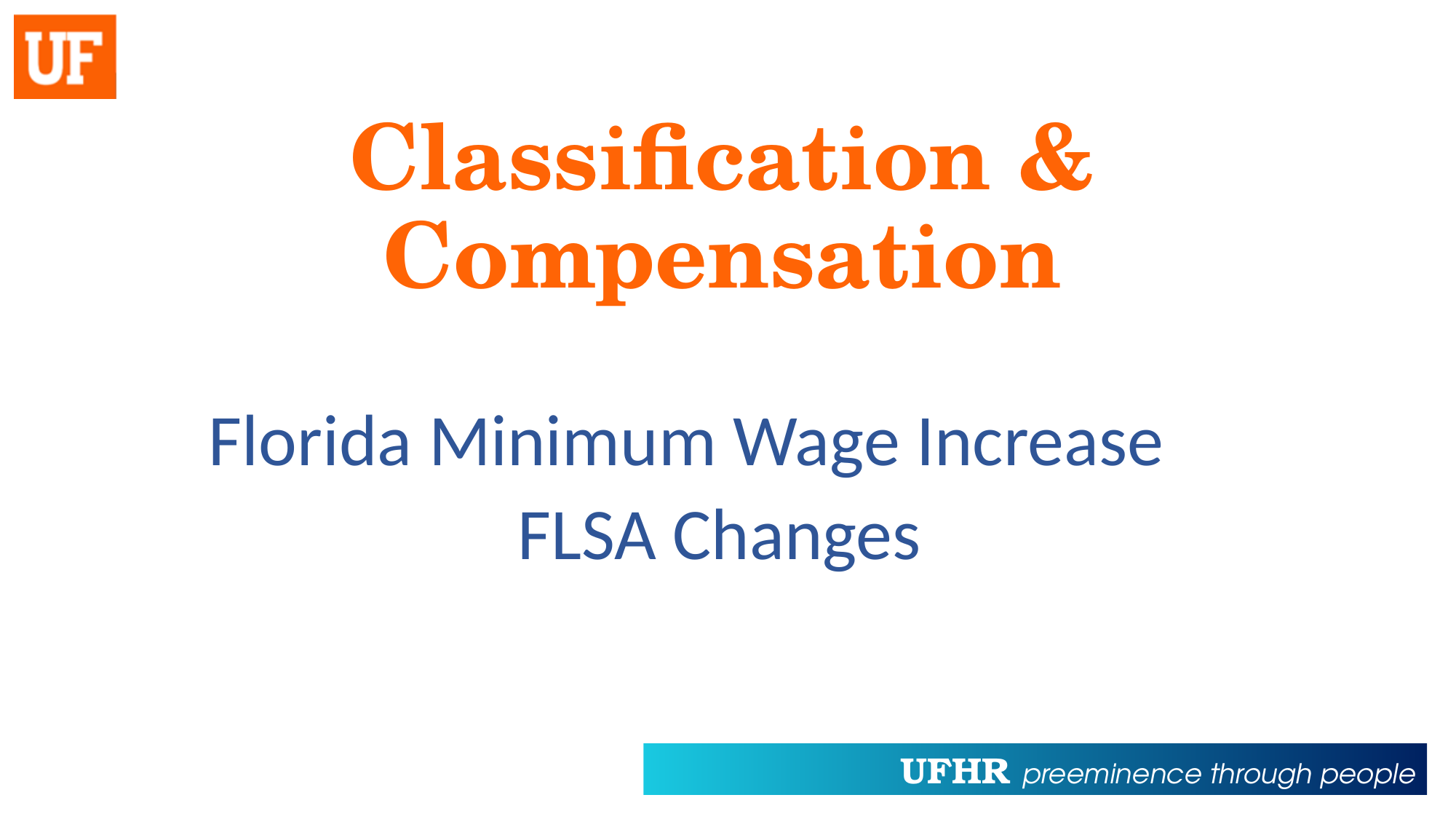

# Classification & Compensation

Florida Minimum Wage Increase
FLSA Changes